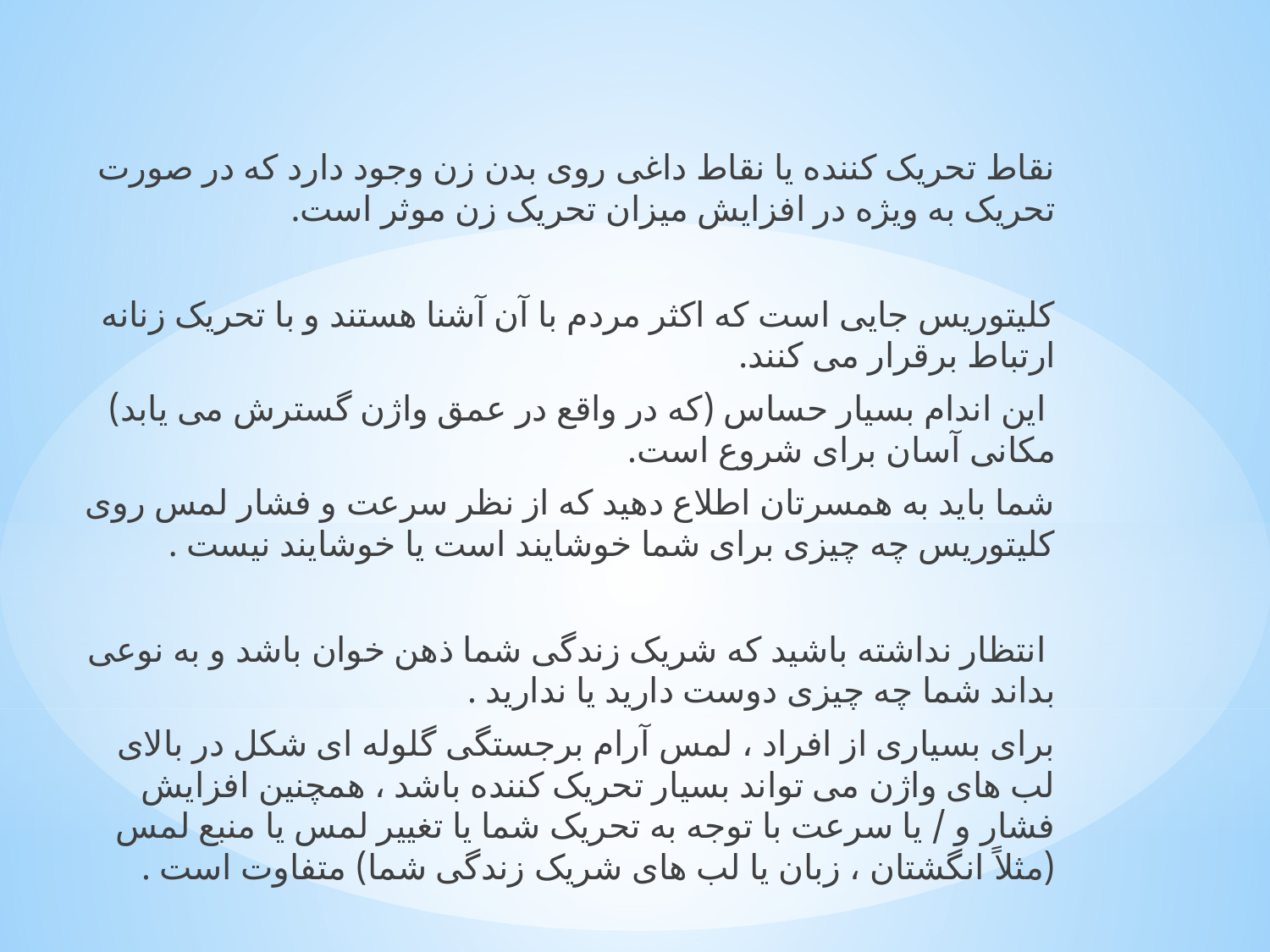

نقاط تحریک کننده یا نقاط داغی روی بدن زن وجود دارد که در صورت تحریک به ویژه در افزایش میزان تحریک زن موثر است.

کلیتوریس جایی است که اکثر مردم با آن آشنا هستند و با تحریک زنانه ارتباط برقرار می کنند.
 این اندام بسیار حساس (که در واقع در عمق واژن گسترش می یابد) مکانی آسان برای شروع است.
شما باید به همسرتان اطلاع دهید که از نظر سرعت و فشار لمس روی کلیتوریس چه چیزی برای شما خوشایند است یا خوشایند نیست .

 انتظار نداشته باشید که شریک زندگی شما ذهن خوان باشد و به نوعی بداند شما چه چیزی دوست دارید یا ندارید .
برای بسیاری از افراد ، لمس آرام برجستگی گلوله ای شکل در بالای لب های واژن می تواند بسیار تحریک کننده باشد ، همچنین افزایش فشار و / یا سرعت با توجه به تحریک شما یا تغییر لمس یا منبع لمس (مثلاً انگشتان ، زبان یا لب های شریک زندگی شما) متفاوت است .